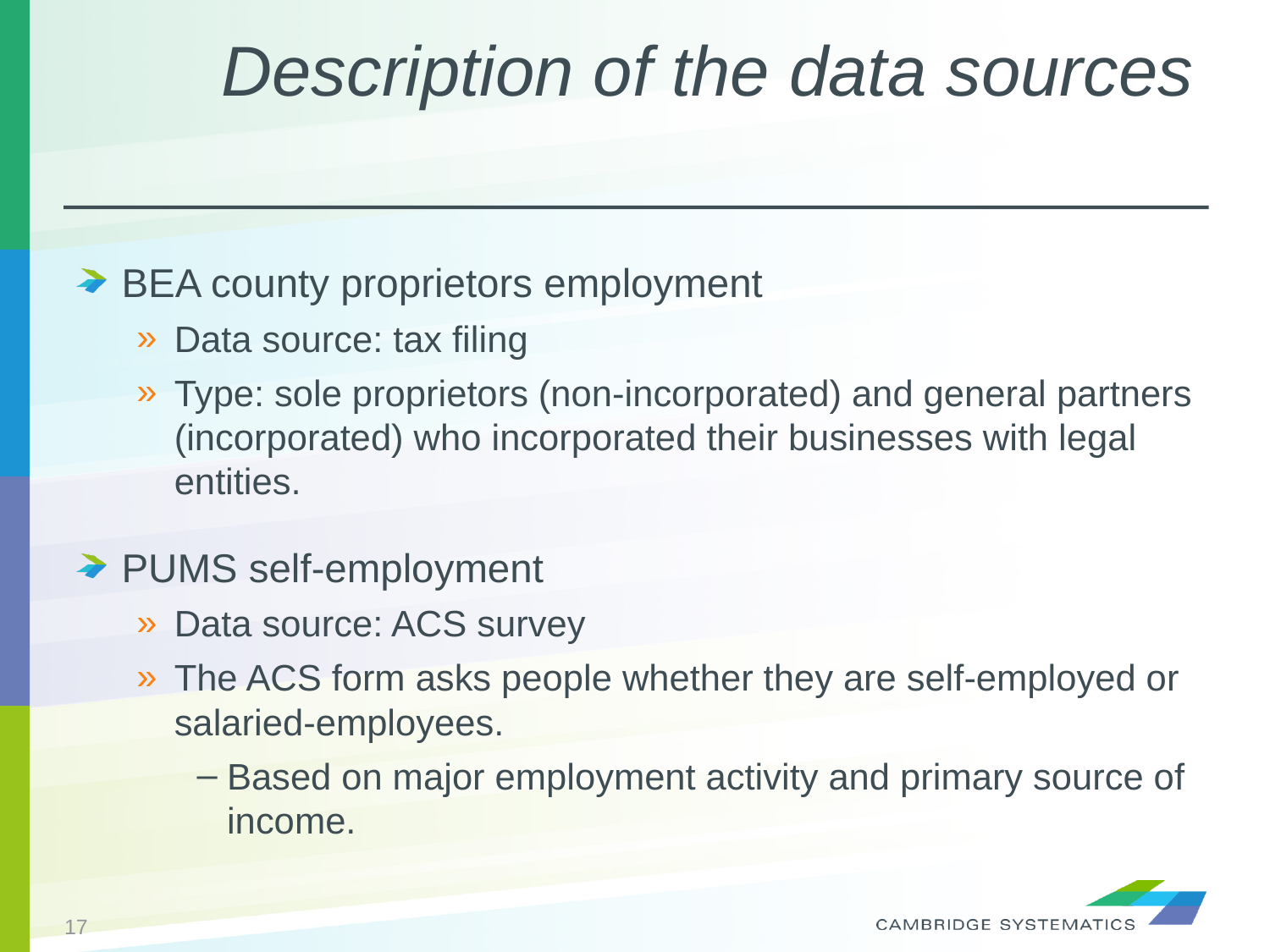

# Description of the data sources
BEA county proprietors employment
Data source: tax filing
Type: sole proprietors (non-incorporated) and general partners (incorporated) who incorporated their businesses with legal entities.
PUMS self-employment
Data source: ACS survey
The ACS form asks people whether they are self-employed or salaried-employees.
Based on major employment activity and primary source of income.

17